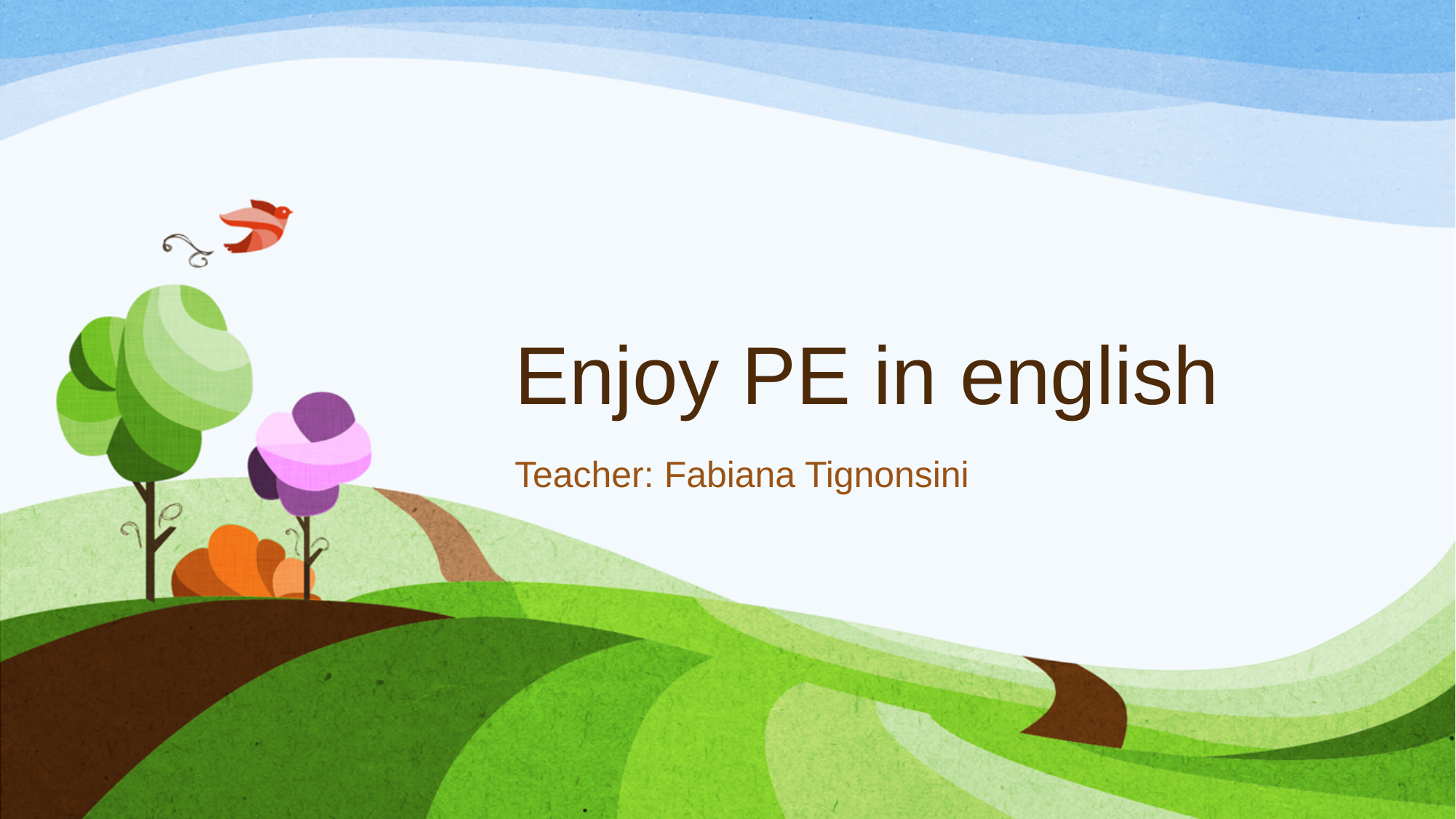

# Enjoy PE in english
Teacher: Fabiana Tignonsini